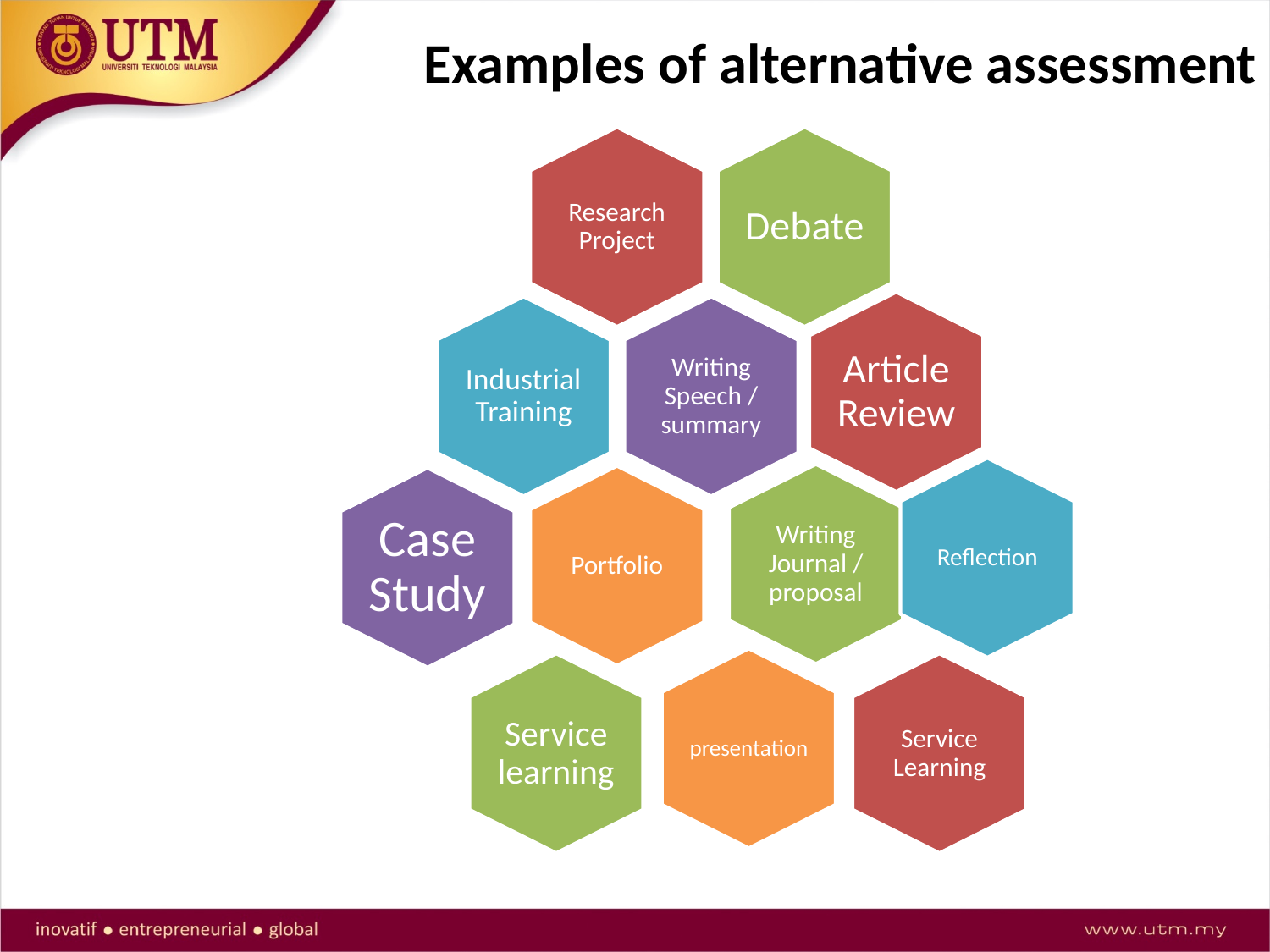

# Examples of alternative assessment
Research Project
Debate
Writing Speech / summary
Industrial Training
Portfolio
Article Review
Writing Journal / proposal
Case Study
Reflection
presentation
Service Learning
Service learning